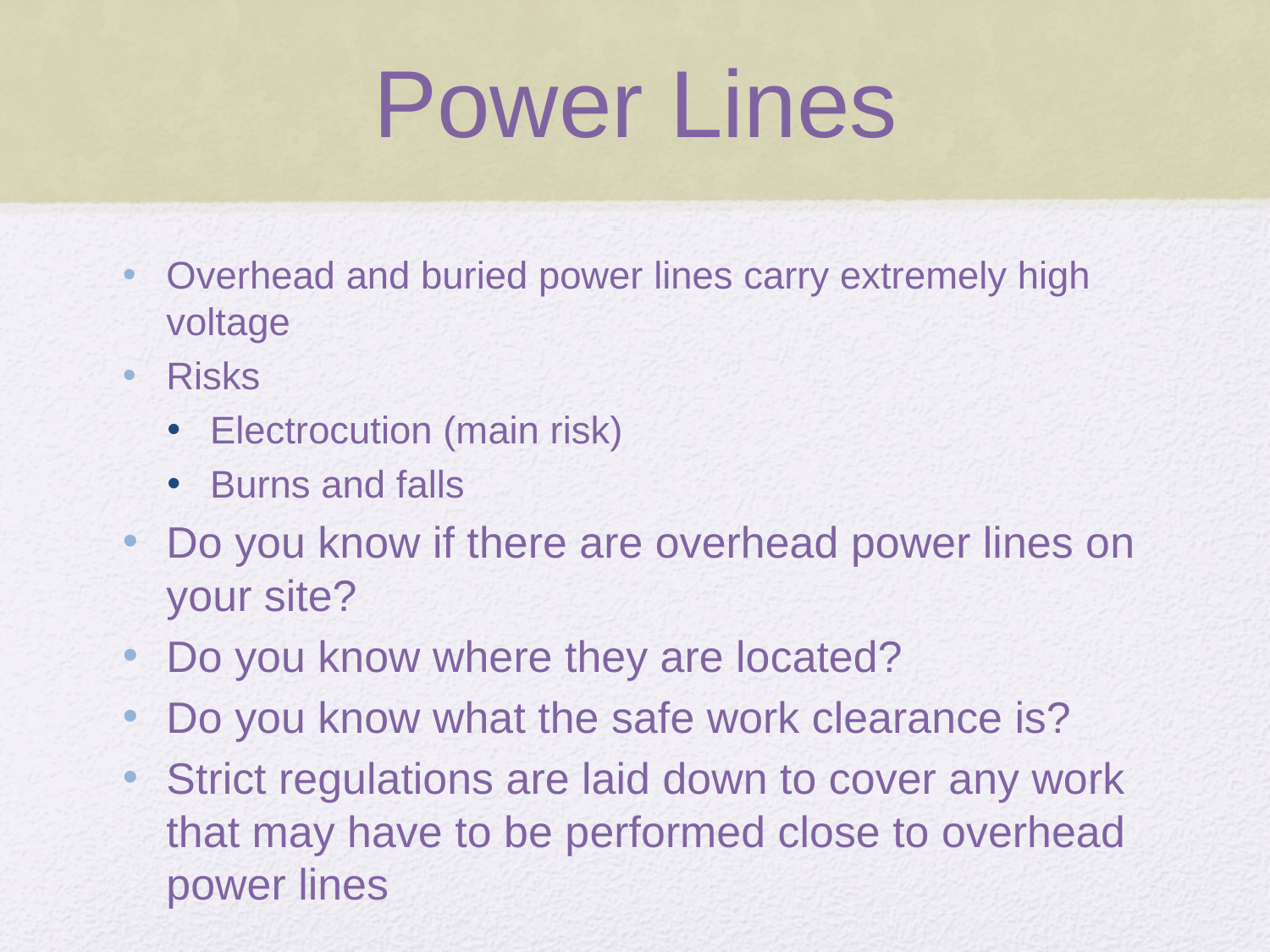

# Power Lines
Overhead and buried power lines carry extremely high voltage
Risks
Electrocution (main risk)
Burns and falls
Do you know if there are overhead power lines on your site?
Do you know where they are located?
Do you know what the safe work clearance is?
Strict regulations are laid down to cover any work that may have to be performed close to overhead power lines